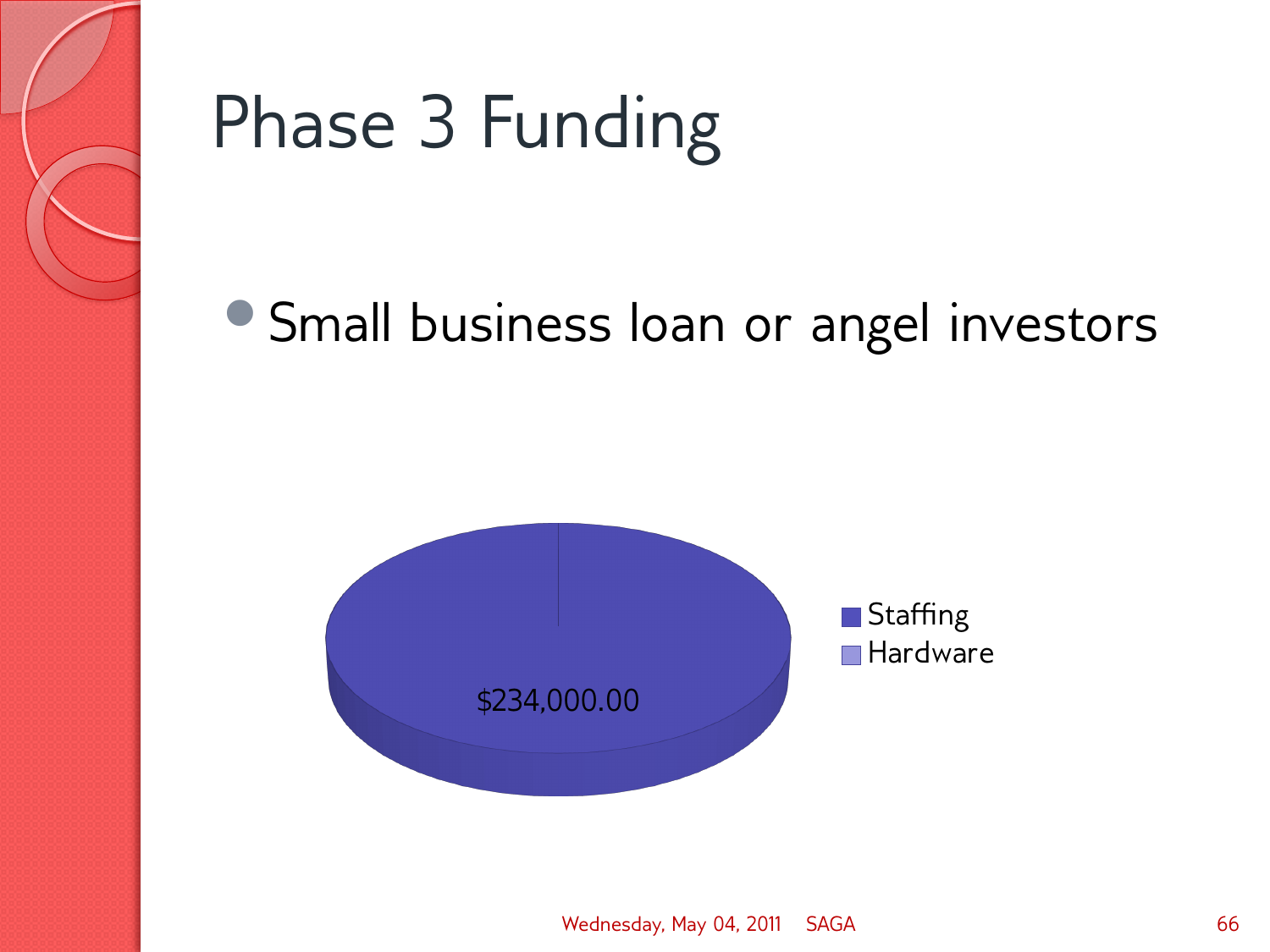

# Phase 3 Funding

Small business loan or angel investors

[unsupported chart]

Wednesday, May 04, 2011
SAGA
66